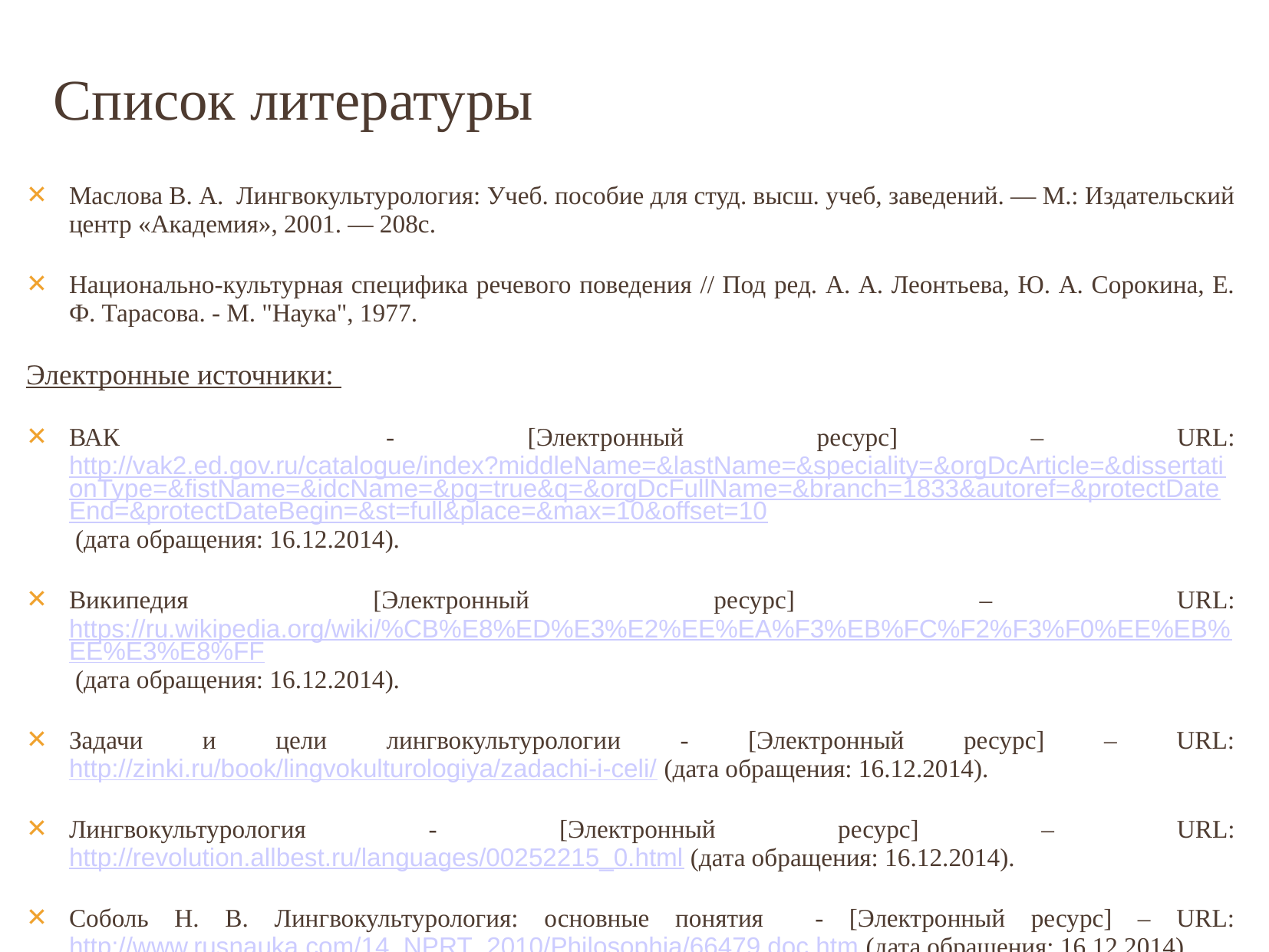

Список литературы
Маслова В. А.  Лингвокультурология: Учеб. пособие для студ. высш. учеб, заведений. — М.: Издательский центр «Академия», 2001. — 208с.
Национально-культурная специфика речевого поведения // Под ред. А. А. Леонтьева, Ю. А. Сорокина, Е. Ф. Тарасова. - М. "Наука", 1977.
Электронные источники:
ВАК  - [Электронный ресурс] – URL: http://vak2.ed.gov.ru/catalogue/index?middleName=&lastName=&speciality=&orgDcArticle=&dissertationType=&fistName=&idcName=&pg=true&q=&orgDcFullName=&branch=1833&autoref=&protectDateEnd=&protectDateBegin=&st=full&place=&max=10&offset=10 (дата обращения: 16.12.2014).
Википедия [Электронный ресурс] – URL: https://ru.wikipedia.org/wiki/%CB%E8%ED%E3%E2%EE%EA%F3%EB%FC%F2%F3%F0%EE%EB%EE%E3%E8%FF (дата обращения: 16.12.2014).
Задачи и цели лингвокультурологии - [Электронный ресурс] – URL: http://zinki.ru/book/lingvokulturologiya/zadachi-i-celi/ (дата обращения: 16.12.2014).
Лингвокультурология - [Электронный ресурс] – URL: http://revolution.allbest.ru/languages/00252215_0.html (дата обращения: 16.12.2014).
Соболь Н. В. Лингвокультурология: основные понятия  - [Электронный ресурс] – URL: http://www.rusnauka.com/14_NPRT_2010/Philosophia/66479.doc.htm (дата обращения: 16.12.2014).